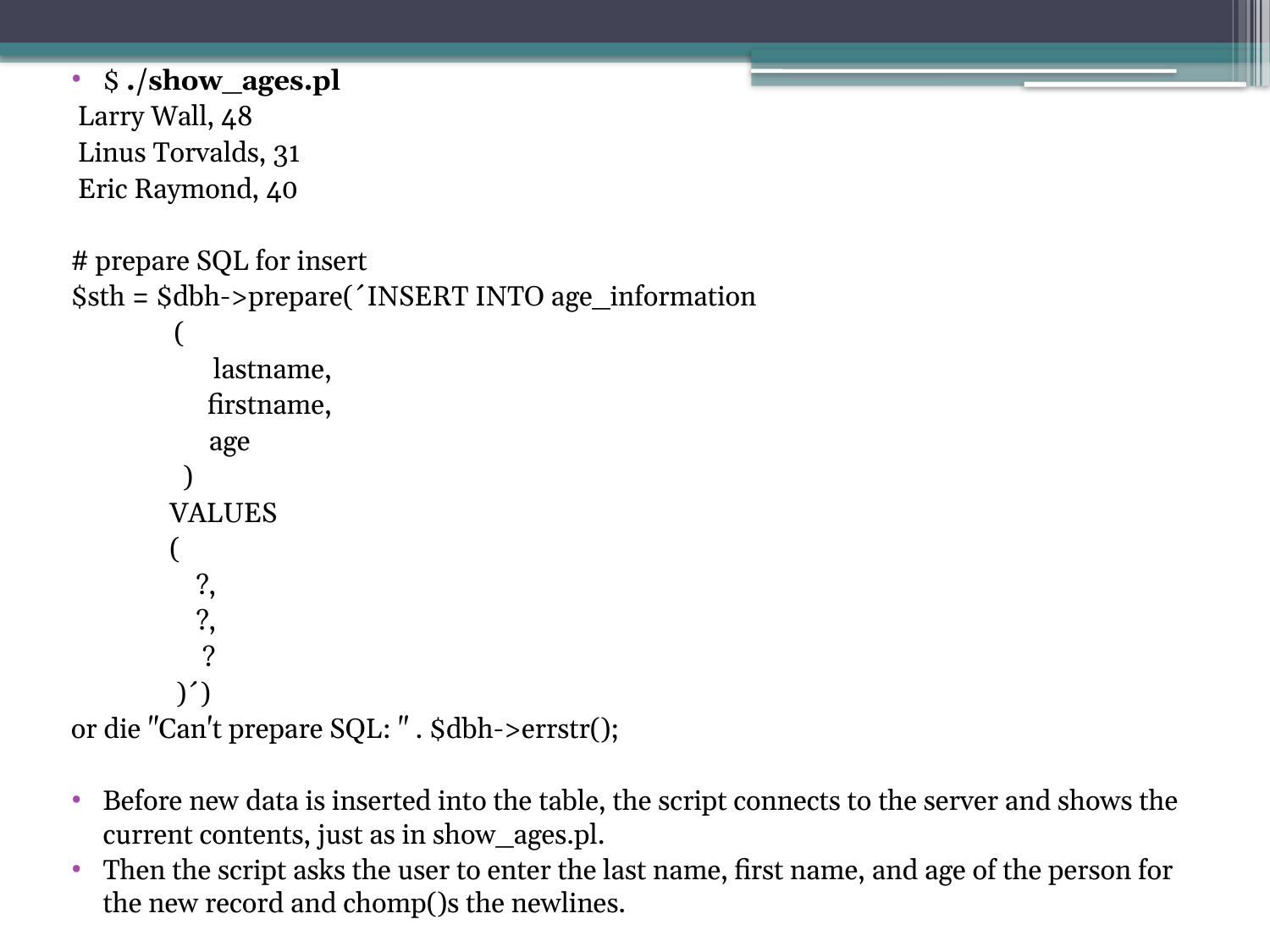

$ ./show_ages.pl
 Larry Wall, 48
 Linus Torvalds, 31
 Eric Raymond, 40

# prepare SQL for insert
$sth = $dbh->prepare(´INSERT INTO age_information
		(
		      lastname,
	                firstname,
                     age
                 )
               VALUES
               (
                   ?,
                   ?,
                    ?
                )´)
or die "Can't prepare SQL: " . $dbh->errstr();

Before new data is inserted into the table, the script connects to the server and shows the current contents, just as in show_ages.pl.
Then the script asks the user to enter the last name, first name, and age of the person for the new record and chomp()s the newlines.